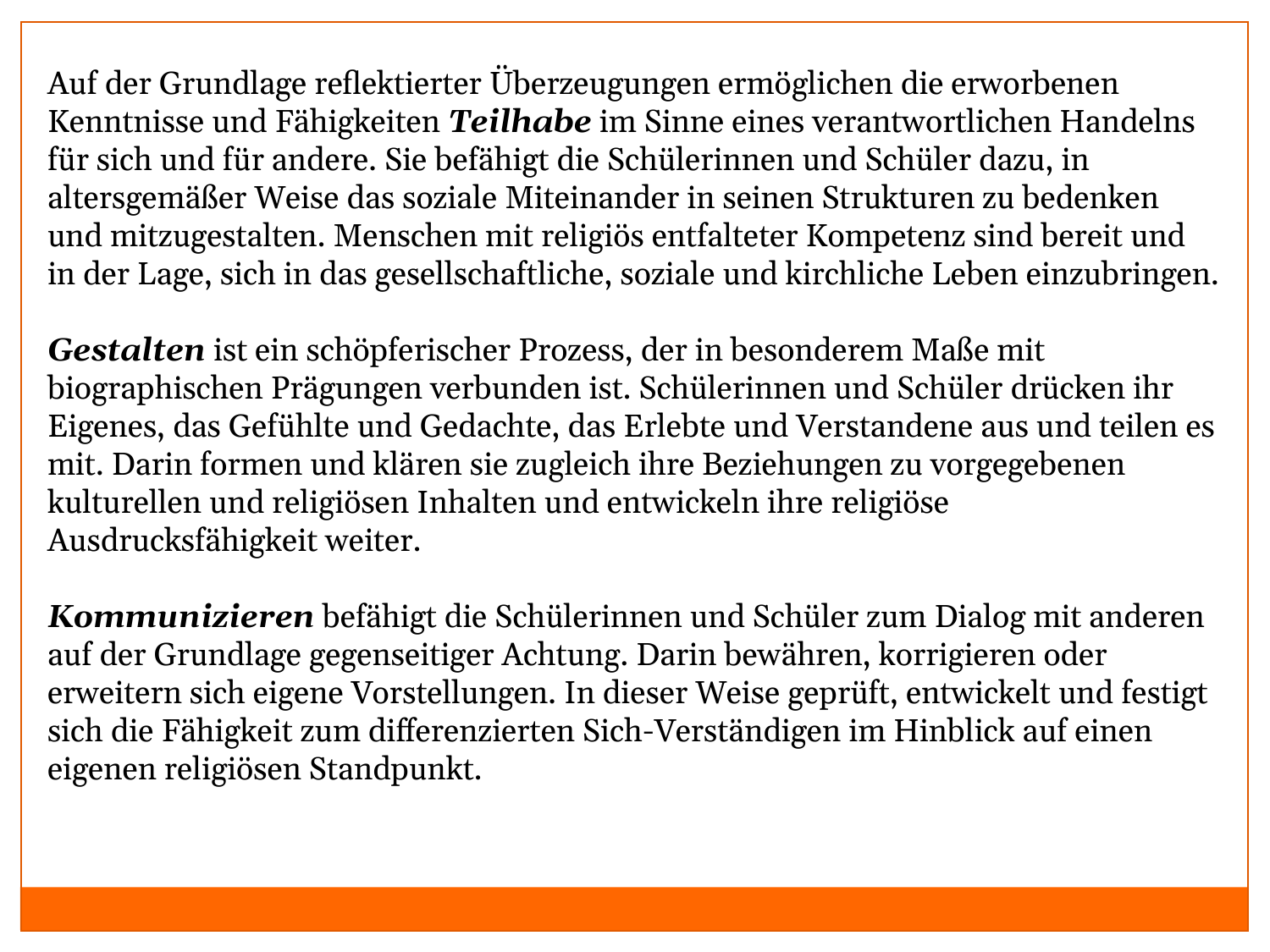

Auf der Grundlage reflektierter Überzeugungen ermöglichen die erworbenen Kenntnisse und Fähigkeiten Teilhabe im Sinne eines verantwortlichen Handelns für sich und für andere. Sie befähigt die Schülerinnen und Schüler dazu, in altersgemäßer Weise das soziale Miteinander in seinen Strukturen zu bedenken und mitzugestalten. Menschen mit religiös entfalteter Kompetenz sind bereit und in der Lage, sich in das gesellschaftliche, soziale und kirchliche Leben einzubringen.

Gestalten ist ein schöpferischer Prozess, der in besonderem Maße mit biographischen Prägungen verbunden ist. Schülerinnen und Schüler drücken ihr Eigenes, das Gefühlte und Gedachte, das Erlebte und Verstandene aus und teilen es mit. Darin formen und klären sie zugleich ihre Beziehungen zu vorgegebenen kulturellen und religiösen Inhalten und entwickeln ihre religiöse Ausdrucksfähigkeit weiter.

Kommunizieren befähigt die Schülerinnen und Schüler zum Dialog mit anderen auf der Grundlage gegenseitiger Achtung. Darin bewähren, korrigieren oder erweitern sich eigene Vorstellungen. In dieser Weise geprüft, entwickelt und festigt sich die Fähigkeit zum differenzierten Sich-Verständigen im Hinblick auf einen eigenen religiösen Standpunkt.